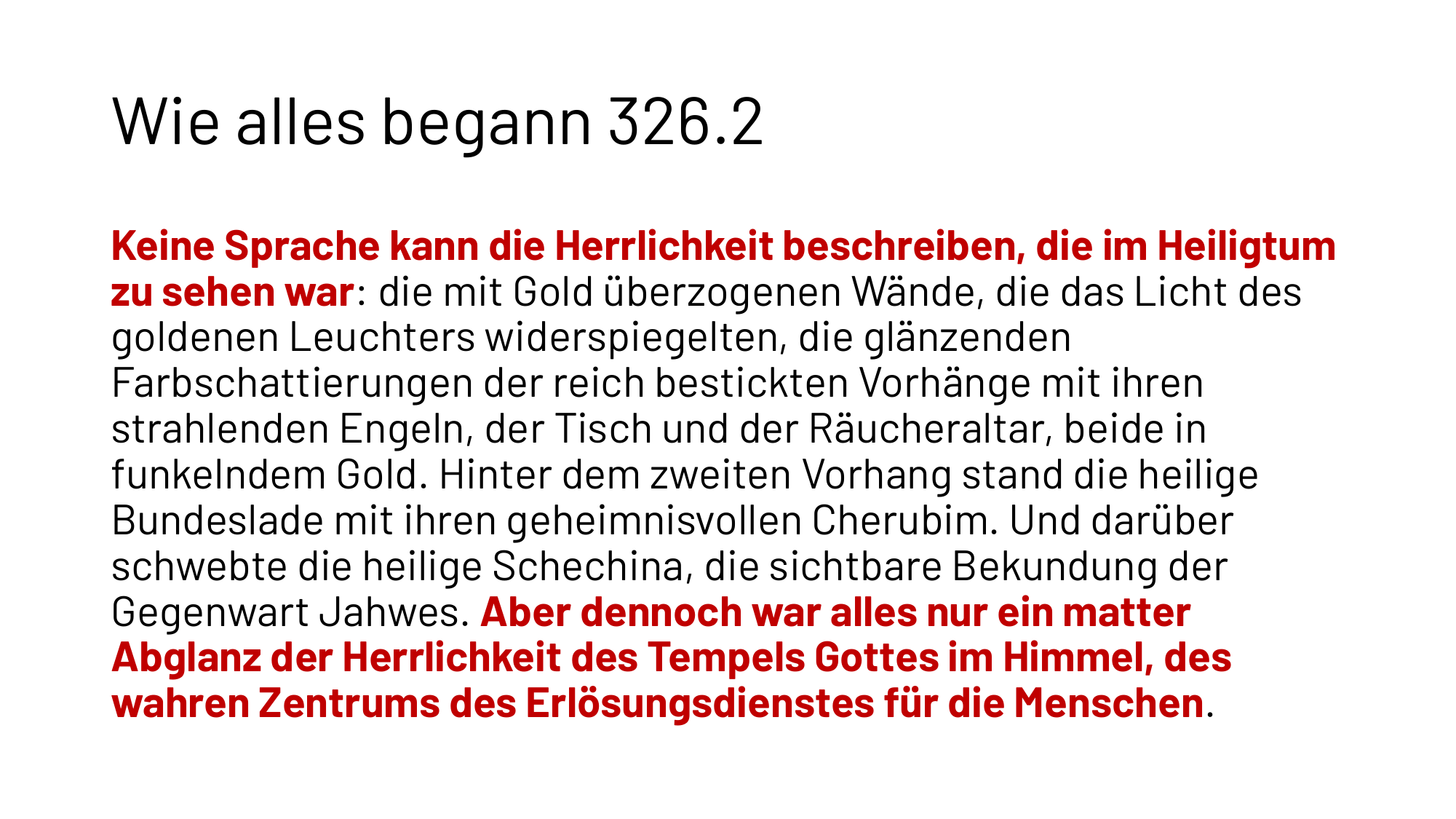

# Wie alles begann 326.2
Keine Sprache kann die Herrlichkeit beschreiben, die im Heiligtum zu sehen war: die mit Gold überzogenen Wände, die das Licht des goldenen Leuchters widerspiegelten, die glänzenden Farbschattierungen der reich bestickten Vorhänge mit ihren strahlenden Engeln, der Tisch und der Räucheraltar, beide in funkelndem Gold. Hinter dem zweiten Vorhang stand die heilige Bundeslade mit ihren geheimnisvollen Cherubim. Und darüber schwebte die heilige Schechina, die sichtbare Bekundung der Gegenwart Jahwes. Aber dennoch war alles nur ein matter Abglanz der Herrlichkeit des Tempels Gottes im Himmel, des wahren Zentrums des Erlösungsdienstes für die Menschen.